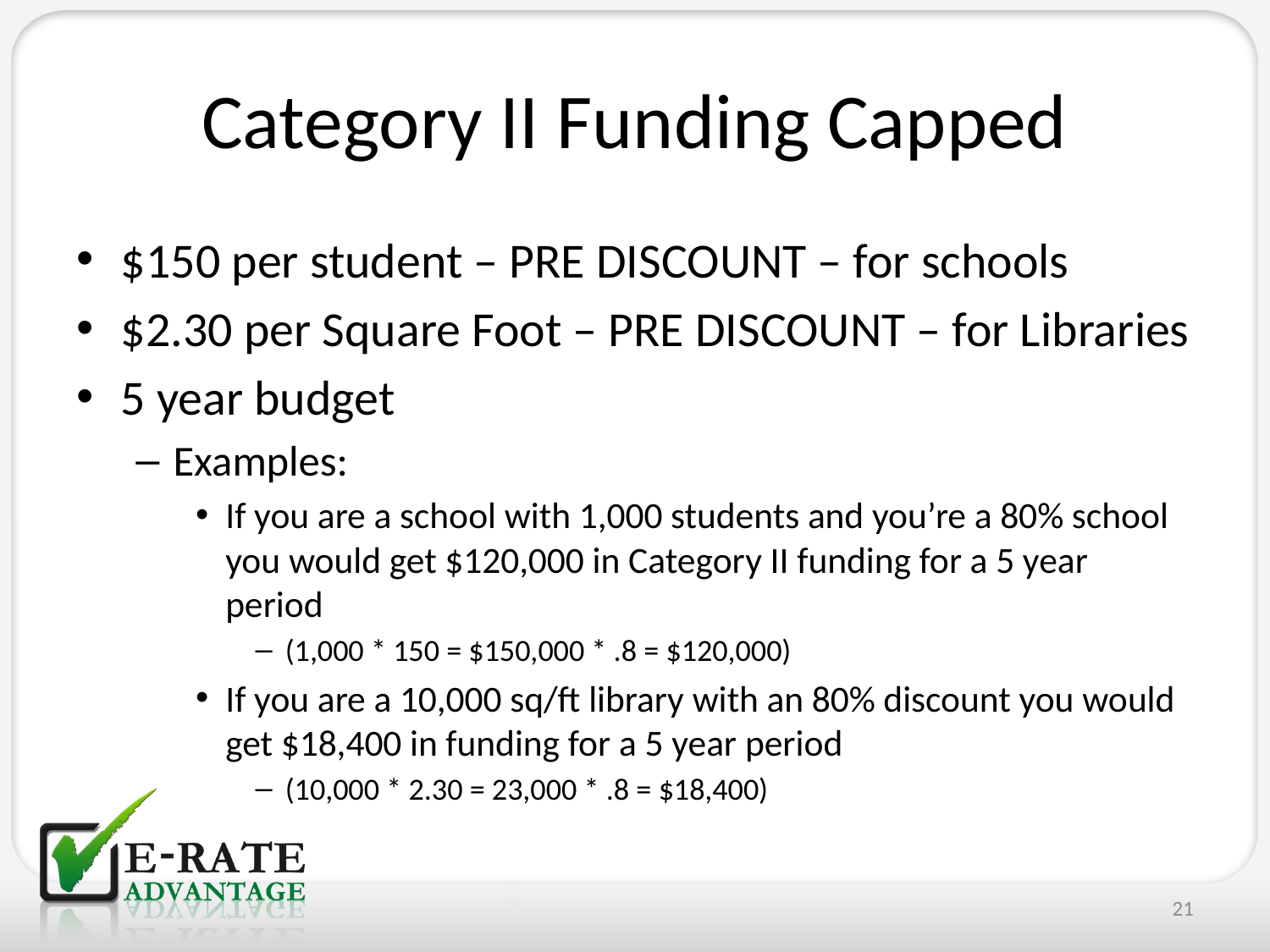

# Category II Funding Capped
$150 per student – PRE DISCOUNT – for schools
$2.30 per Square Foot – PRE DISCOUNT – for Libraries
5 year budget
Examples:
If you are a school with 1,000 students and you’re a 80% school you would get $120,000 in Category II funding for a 5 year period
(1,000 * 150 = $150,000 * .8 = $120,000)
If you are a 10,000 sq/ft library with an 80% discount you would get $18,400 in funding for a 5 year period
(10,000 * 2.30 = 23,000 * .8 = $18,400)

21